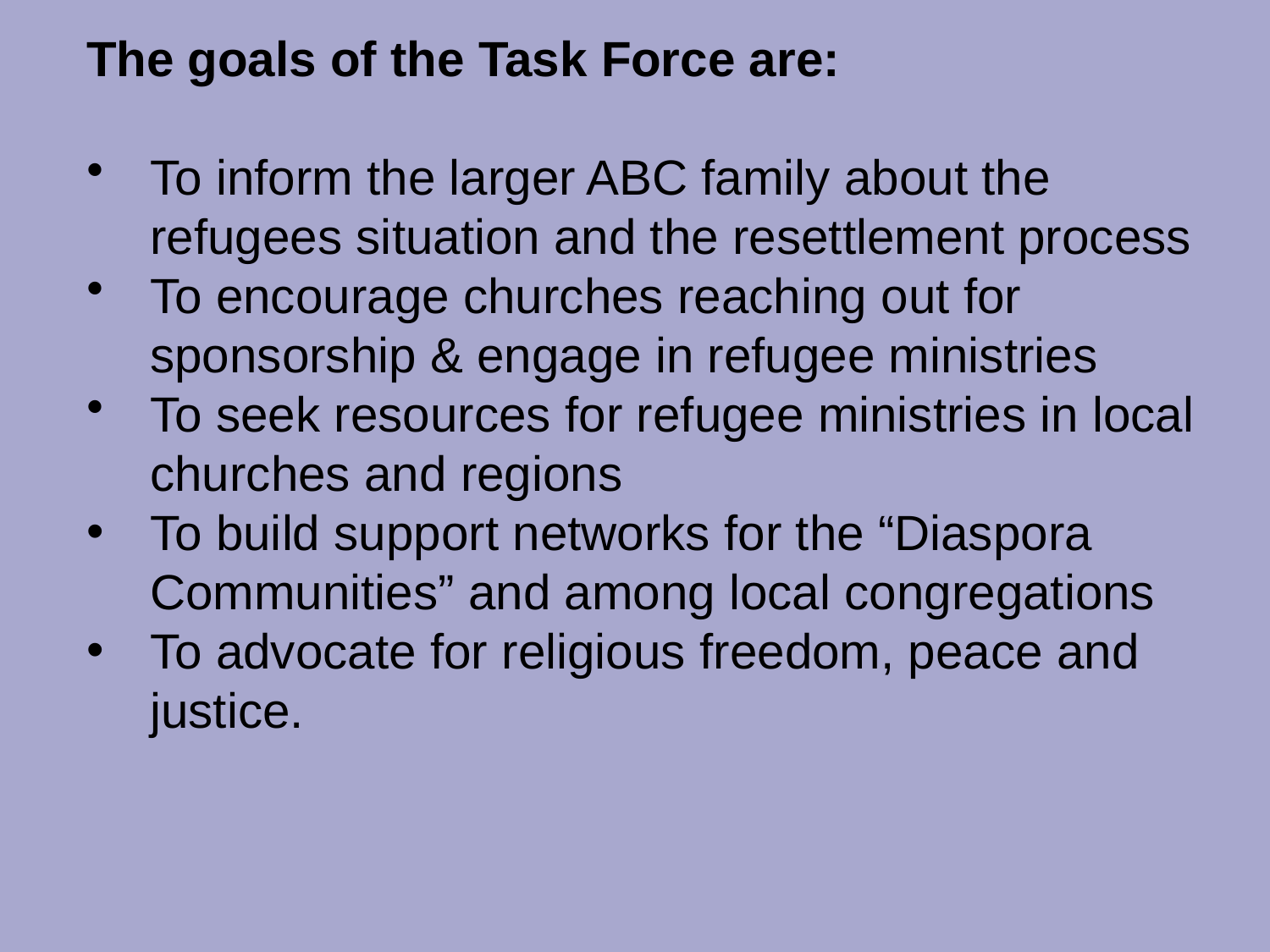

The goals of the Task Force are:

To inform the larger ABC family about the refugees situation and the resettlement process
To encourage churches reaching out for sponsorship & engage in refugee ministries
To seek resources for refugee ministries in local churches and regions
To build support networks for the “Diaspora Communities” and among local congregations
To advocate for religious freedom, peace and justice.